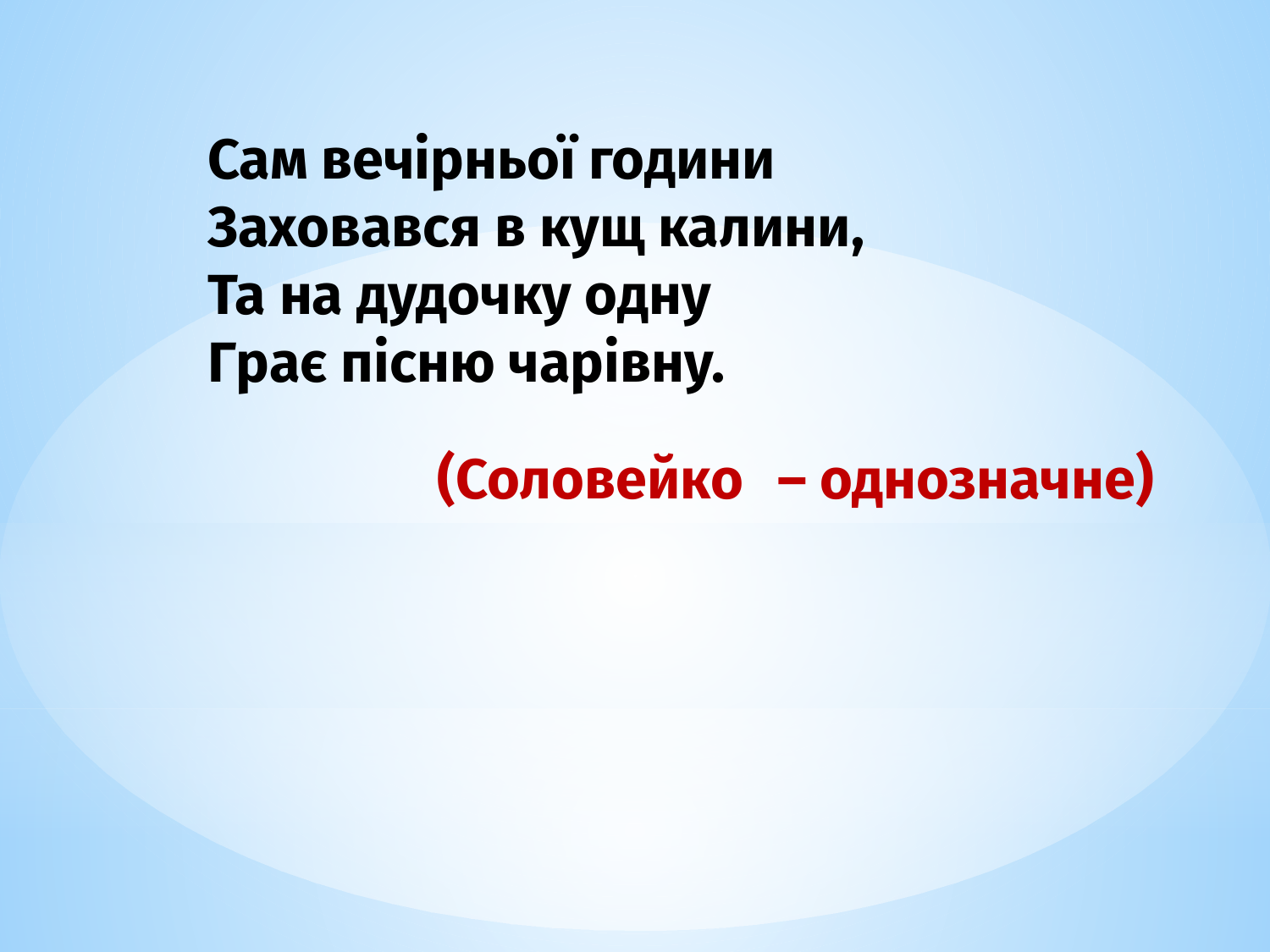

Сам вечірньої години
Заховався в кущ калини,
Та на дудочку одну
Грає пісню чарівну.
(Соловейко
– однозначне)